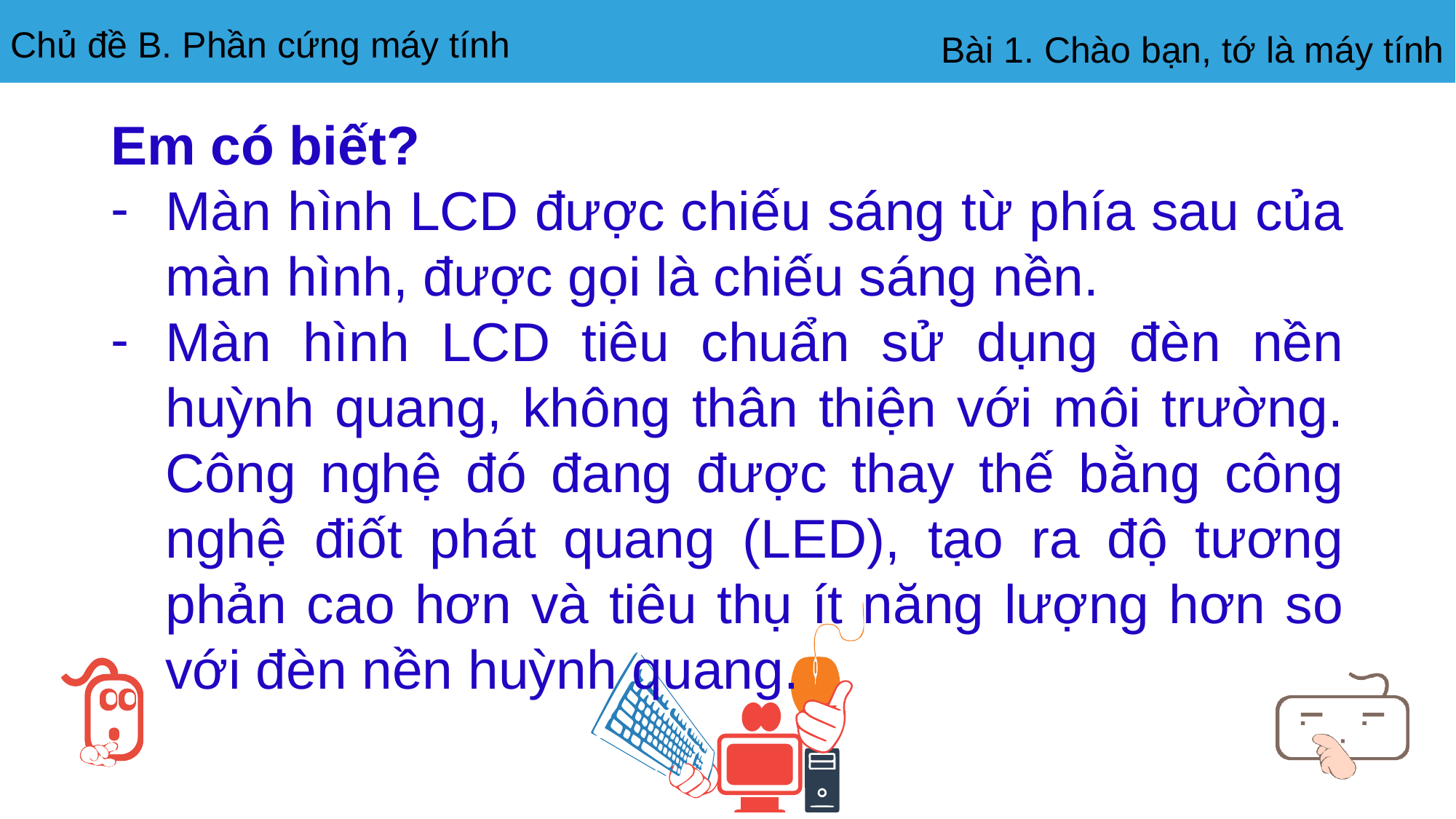

Em có biết?
Màn hình LCD được chiếu sáng từ phía sau của màn hình, được gọi là chiếu sáng nền.
Màn hình LCD tiêu chuẩn sử dụng đèn nền huỳnh quang, không thân thiện với môi trường. Công nghệ đó đang được thay thế bằng công nghệ điốt phát quang (LED), tạo ra độ tương phản cao hơn và tiêu thụ ít năng lượng hơn so với đèn nền huỳnh quang.